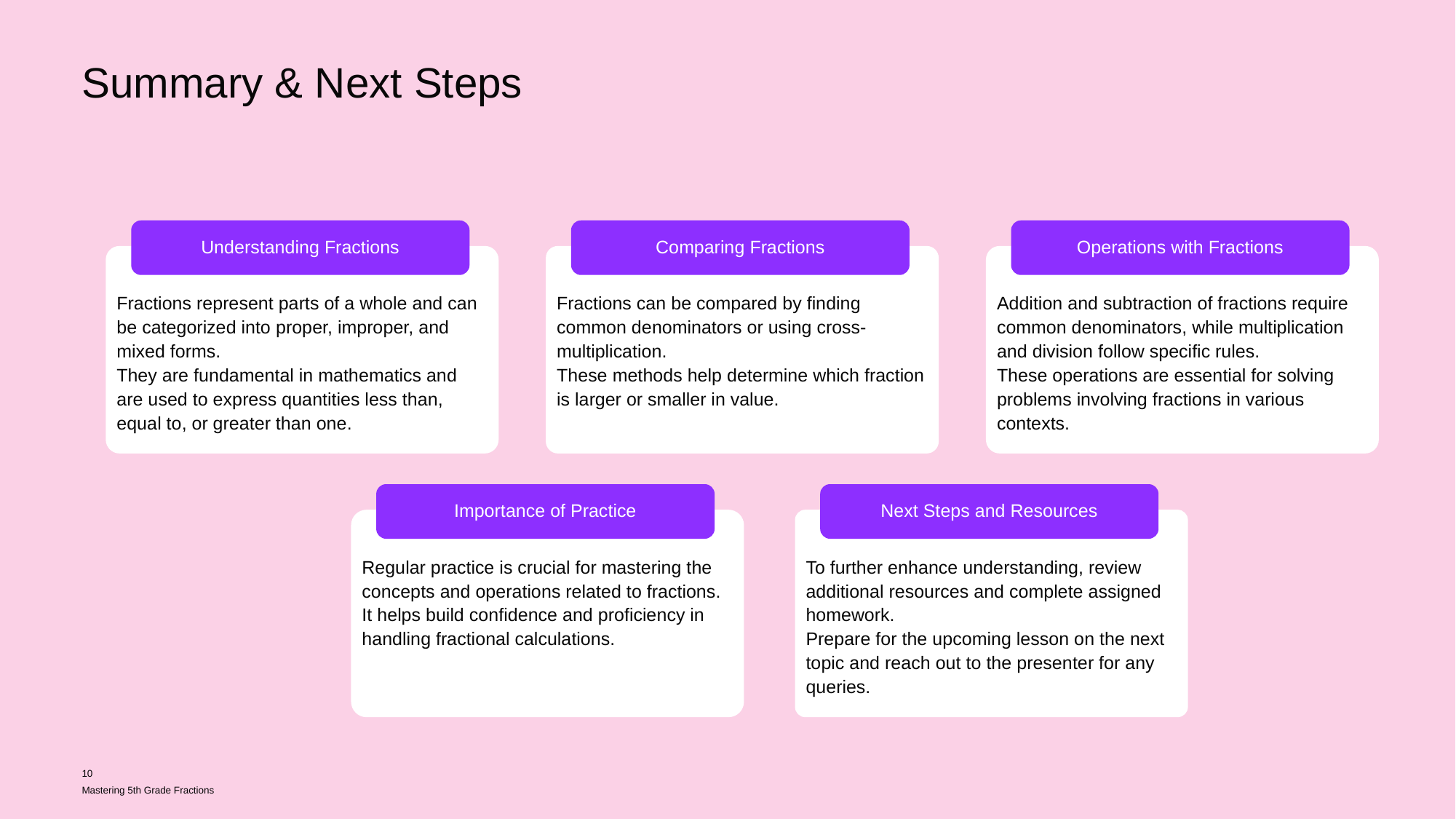

Summary & Next Steps

Understanding Fractions
Comparing Fractions
Operations with Fractions

Fractions represent parts of a whole and can be categorized into proper, improper, and mixed forms.
They are fundamental in mathematics and are used to express quantities less than, equal to, or greater than one.
Fractions can be compared by finding common denominators or using cross-multiplication.
These methods help determine which fraction is larger or smaller in value.
Addition and subtraction of fractions require common denominators, while multiplication and division follow specific rules.
These operations are essential for solving problems involving fractions in various contexts.

Importance of Practice
Next Steps and Resources

Regular practice is crucial for mastering the concepts and operations related to fractions.
It helps build confidence and proficiency in handling fractional calculations.
To further enhance understanding, review additional resources and complete assigned homework.
Prepare for the upcoming lesson on the next topic and reach out to the presenter for any queries.

10
Mastering 5th Grade Fractions